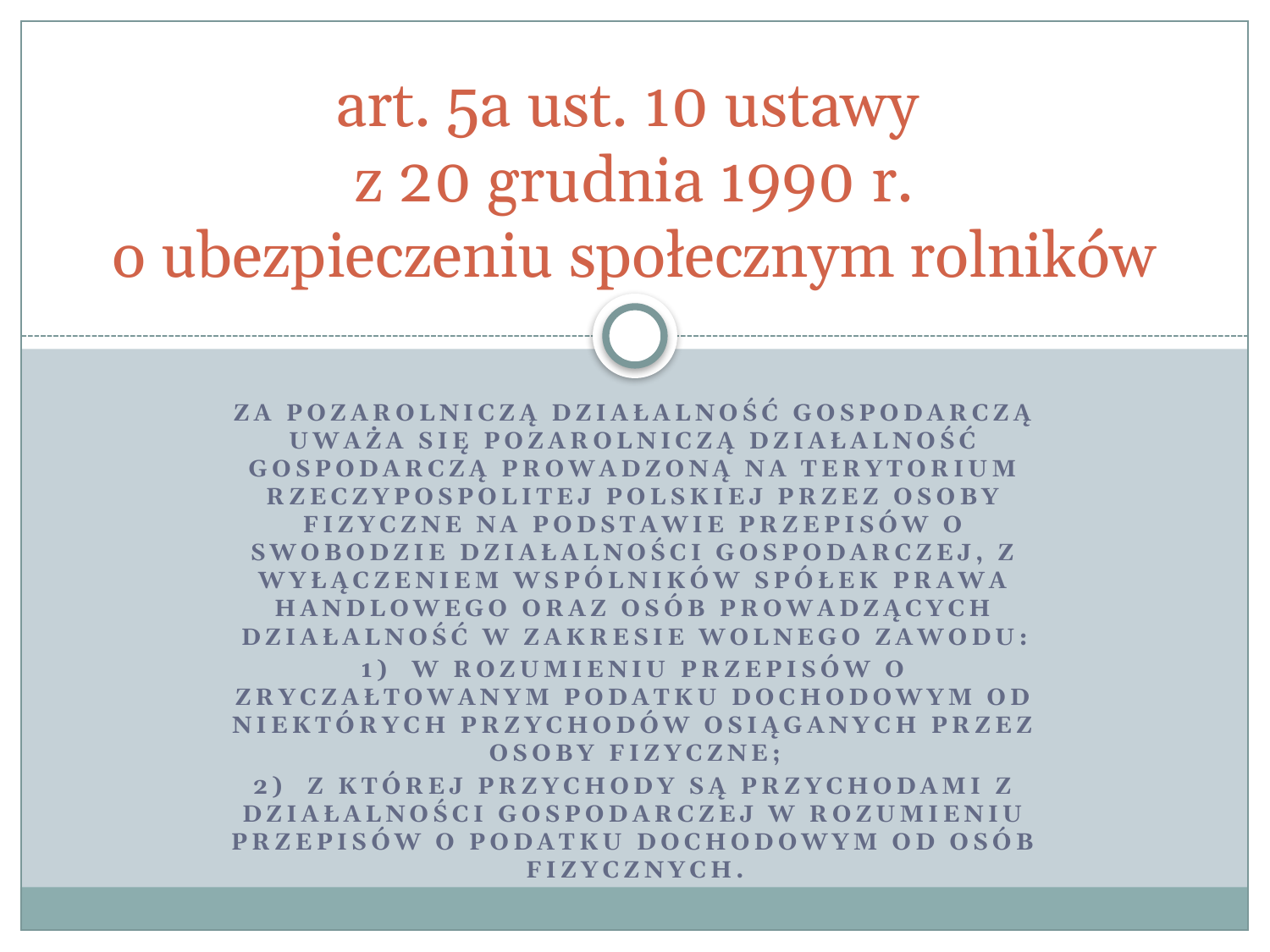

# art. 5a ust. 10 ustawy z 20 grudnia 1990 r. o ubezpieczeniu społecznym rolników
Za pozarolniczą działalność gospodarczą uważa się pozarolniczą działalność gospodarczą prowadzoną na terytorium Rzeczypospolitej Polskiej przez osoby fizyczne na podstawie przepisów o swobodzie działalności gospodarczej, z wyłączeniem wspólników spółek prawa handlowego oraz osób prowadzących działalność w zakresie wolnego zawodu:
1)  w rozumieniu przepisów o zryczałtowanym podatku dochodowym od niektórych przychodów osiąganych przez osoby fizyczne;
2)  z której przychody są przychodami z działalności gospodarczej w rozumieniu przepisów o podatku dochodowym od osób fizycznych.